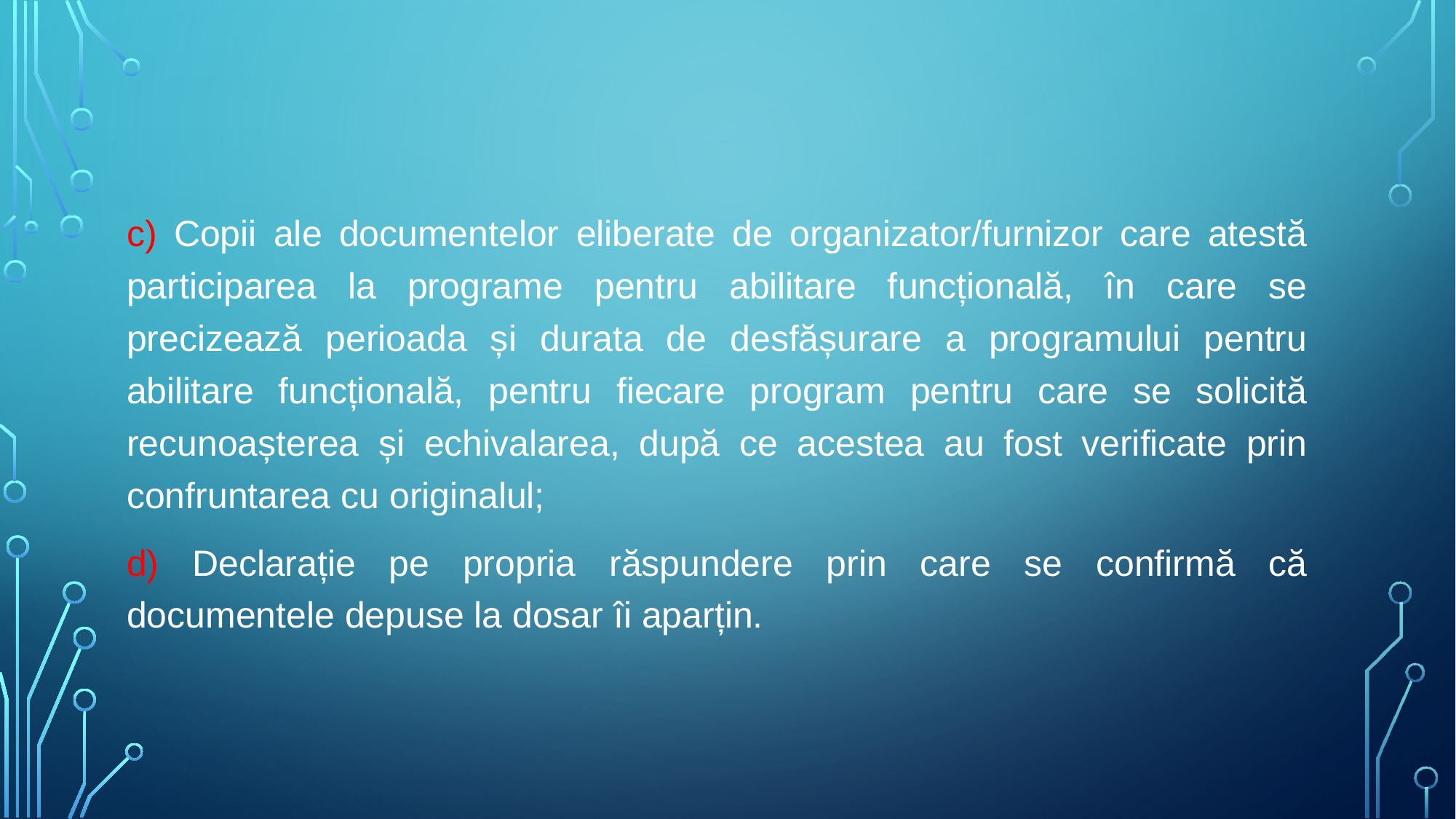

c) Copii ale documentelor eliberate de organizator/furnizor care atestă participarea la programe pentru abilitare funcțională, în care se precizează perioada și durata de desfășurare a programului pentru abilitare funcțională, pentru fiecare program pentru care se solicită recunoașterea și echivalarea, după ce acestea au fost verificate prin confruntarea cu originalul;
d) Declarație pe propria răspundere prin care se confirmă că documentele depuse la dosar îi aparțin.